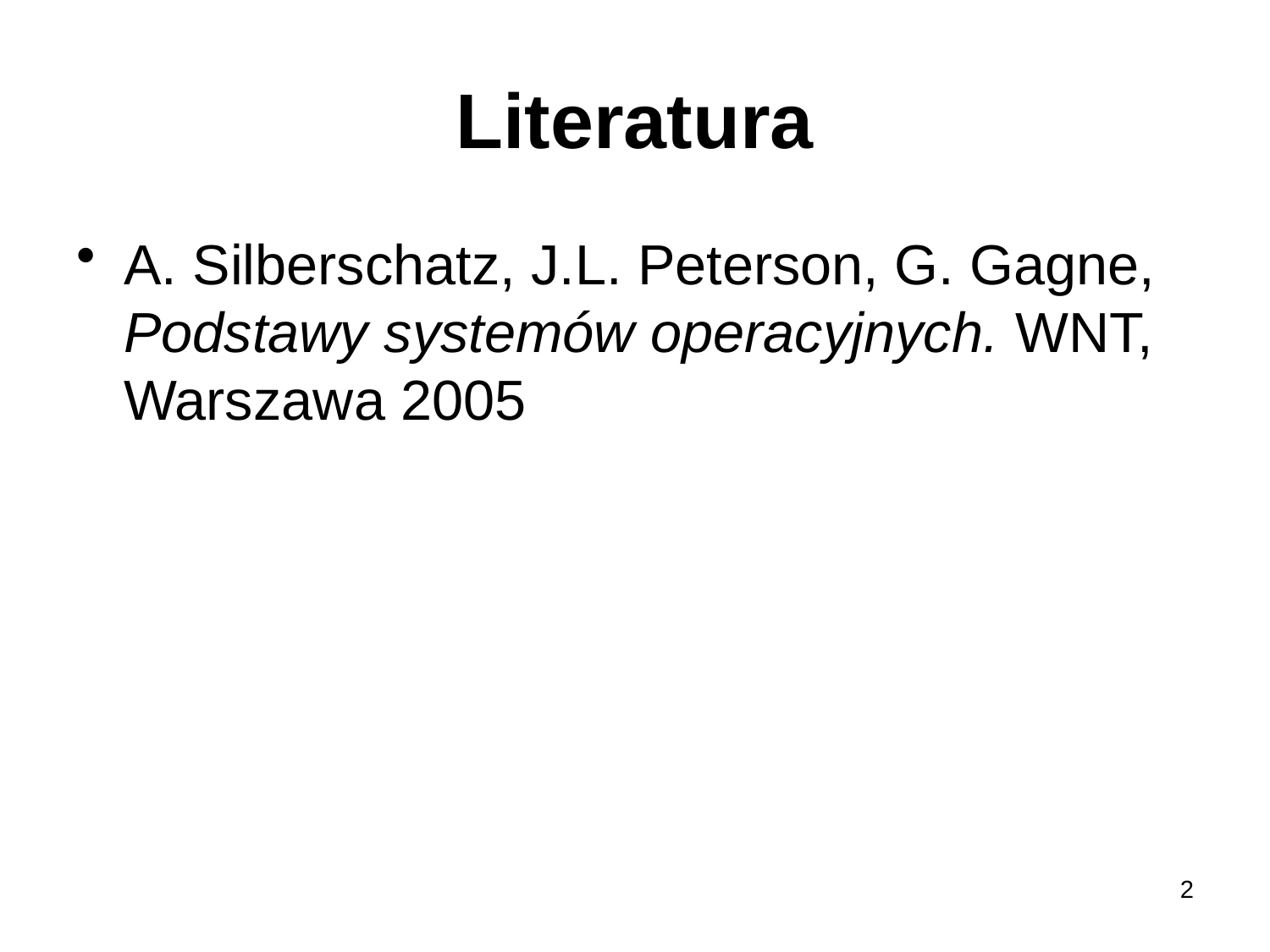

# Literatura
A. Silberschatz, J.L. Peterson, G. Gagne, Podstawy systemów operacyjnych. WNT, Warszawa 2005
2